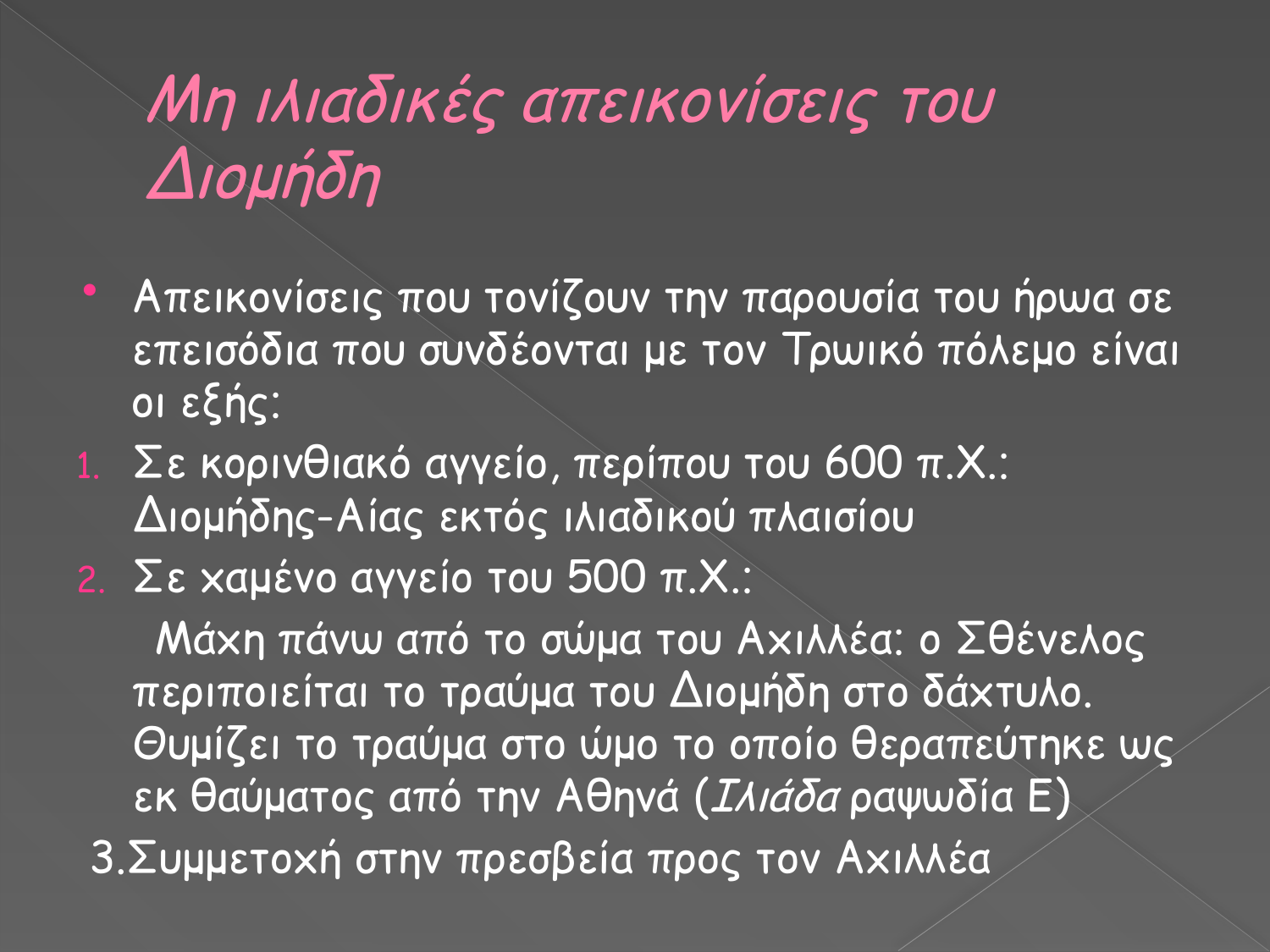

# Μη ιλιαδικές απεικονίσεις του Διομήδη
Απεικονίσεις που τονίζουν την παρουσία του ήρωα σε επεισόδια που συνδέονται με τον Τρωικό πόλεμο είναι οι εξής:
Σε κορινθιακό αγγείο, περίπου του 600 π.Χ.: Διομήδης-Αίας εκτός ιλιαδικού πλαισίου
Σε χαμένο αγγείο του 500 π.Χ.:
      Μάχη πάνω από το σώμα του Αχιλλέα: ο Σθένελος περιποιείται το τραύμα του Διομήδη στο δάχτυλο. Θυμίζει το τραύμα στο ώμο το οποίο θεραπεύτηκε ως εκ θαύματος από την Αθηνά (Ιλιάδα ραψωδία Ε)
 3.Συμμετοχή στην πρεσβεία προς τον Αχιλλέα